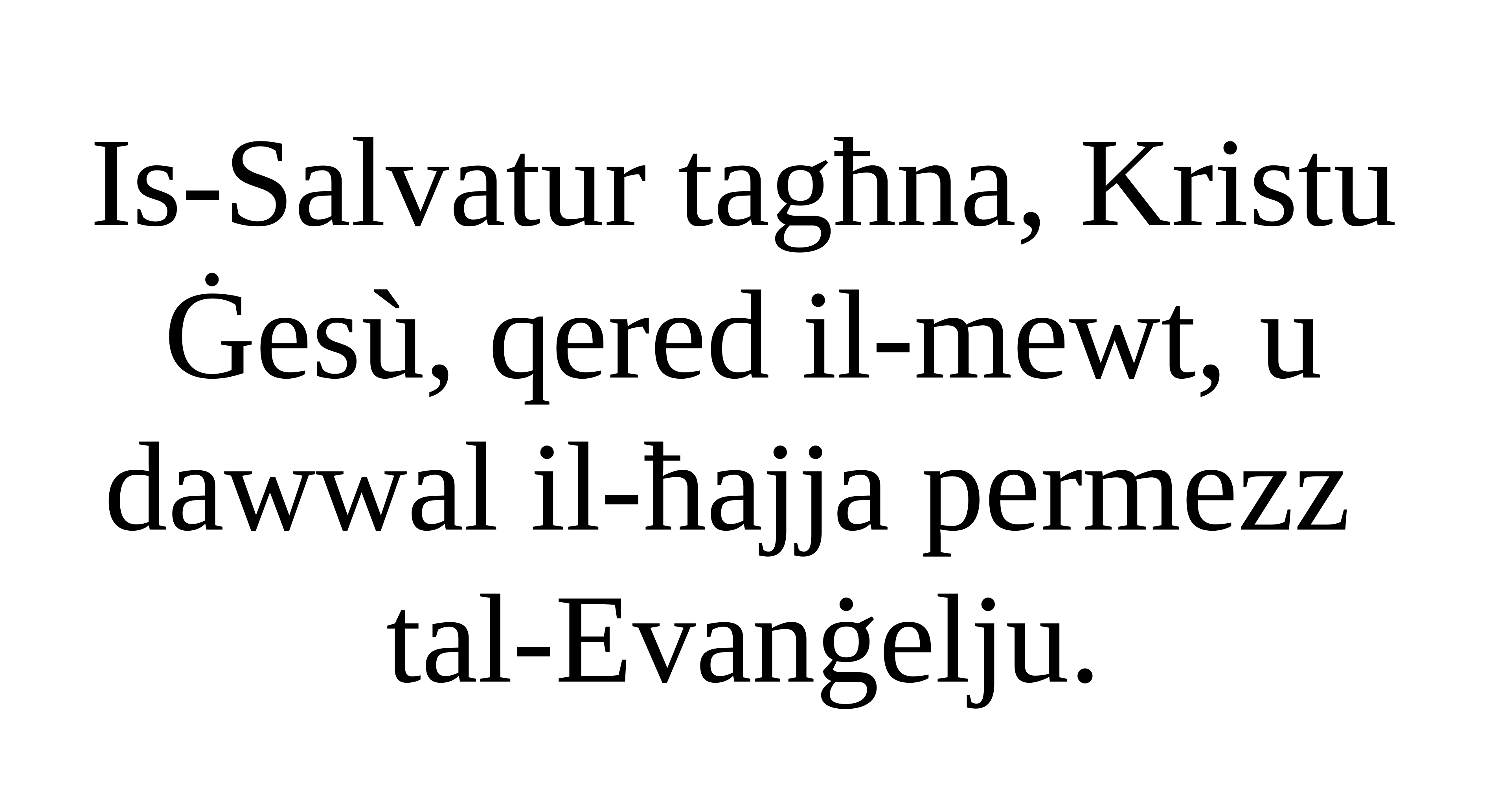

Is-Salvatur tagħna, Kristu Ġesù, qered il-mewt, u dawwal il-ħajja permezz
tal-Evanġelju.